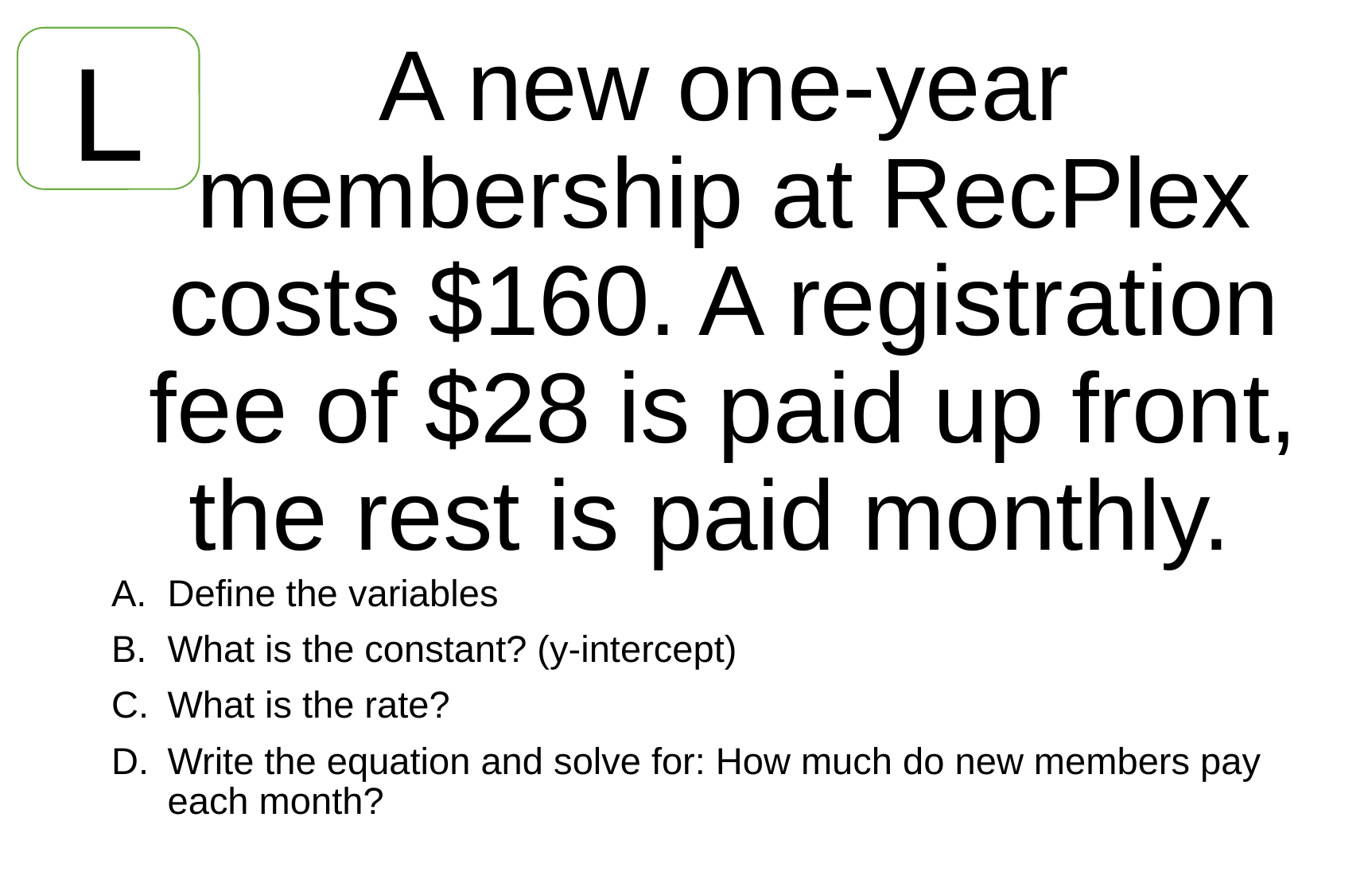

L
# A new one-year membership at RecPlex costs $160. A registration fee of $28 is paid up front, the rest is paid monthly.
Define the variables
What is the constant? (y-intercept)
What is the rate?
Write the equation and solve for: How much do new members pay each month?